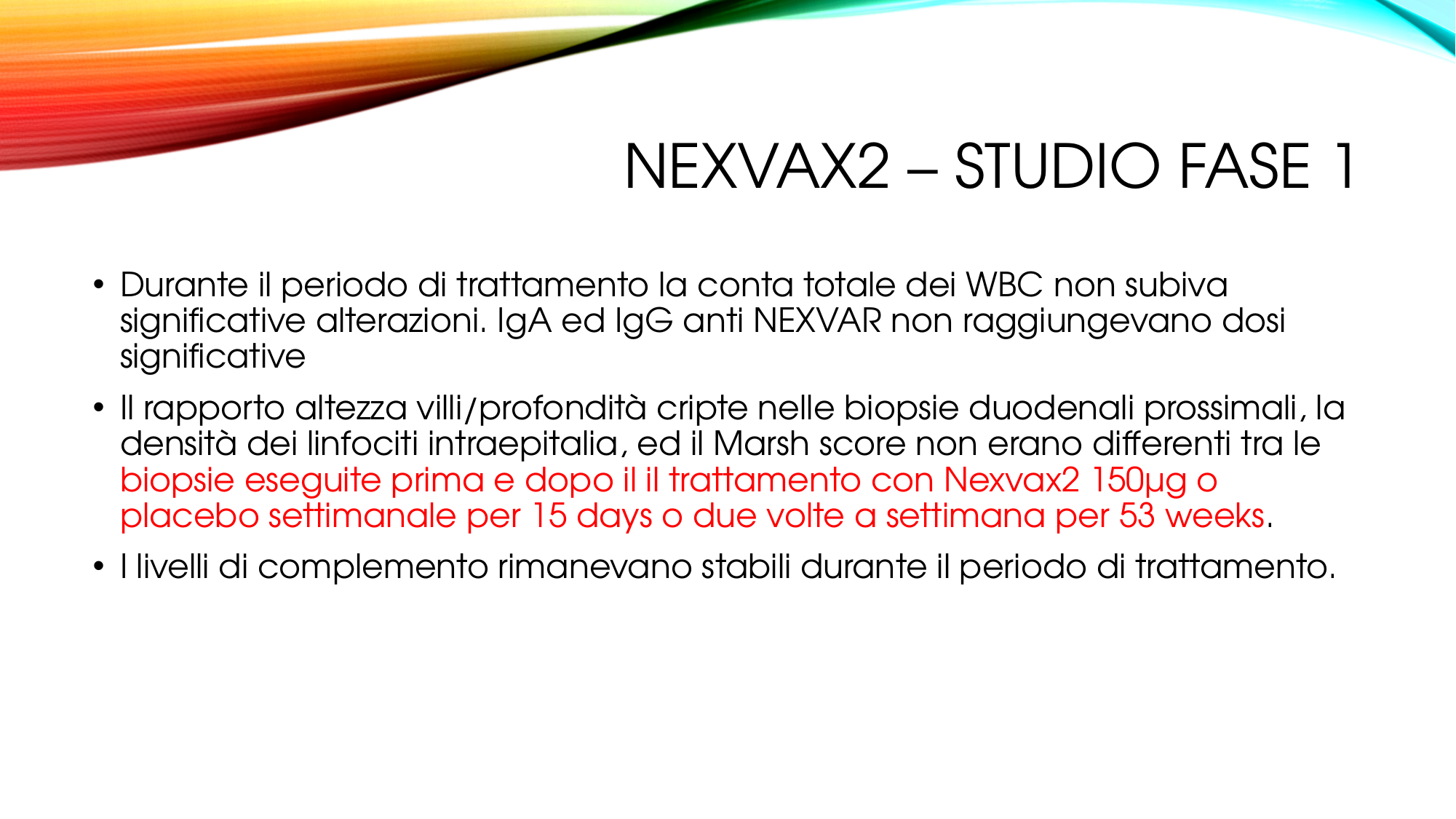

# NEXVAX2 – studio fase 1
Durante il periodo di trattamento la conta totale dei WBC non subiva significative alterazioni. IgA ed IgG anti NEXVAR non raggiungevano dosi significative
Il rapporto altezza villi/profondità cripte nelle biopsie duodenali prossimali, la densità dei linfociti intraepitalia, ed il Marsh score non erano differenti tra le biopsie eseguite prima e dopo il il trattamento con Nexvax2 150μg o placebo settimanale per 15 days o due volte a settimana per 53 weeks.
I livelli di complemento rimanevano stabili durante il periodo di trattamento.